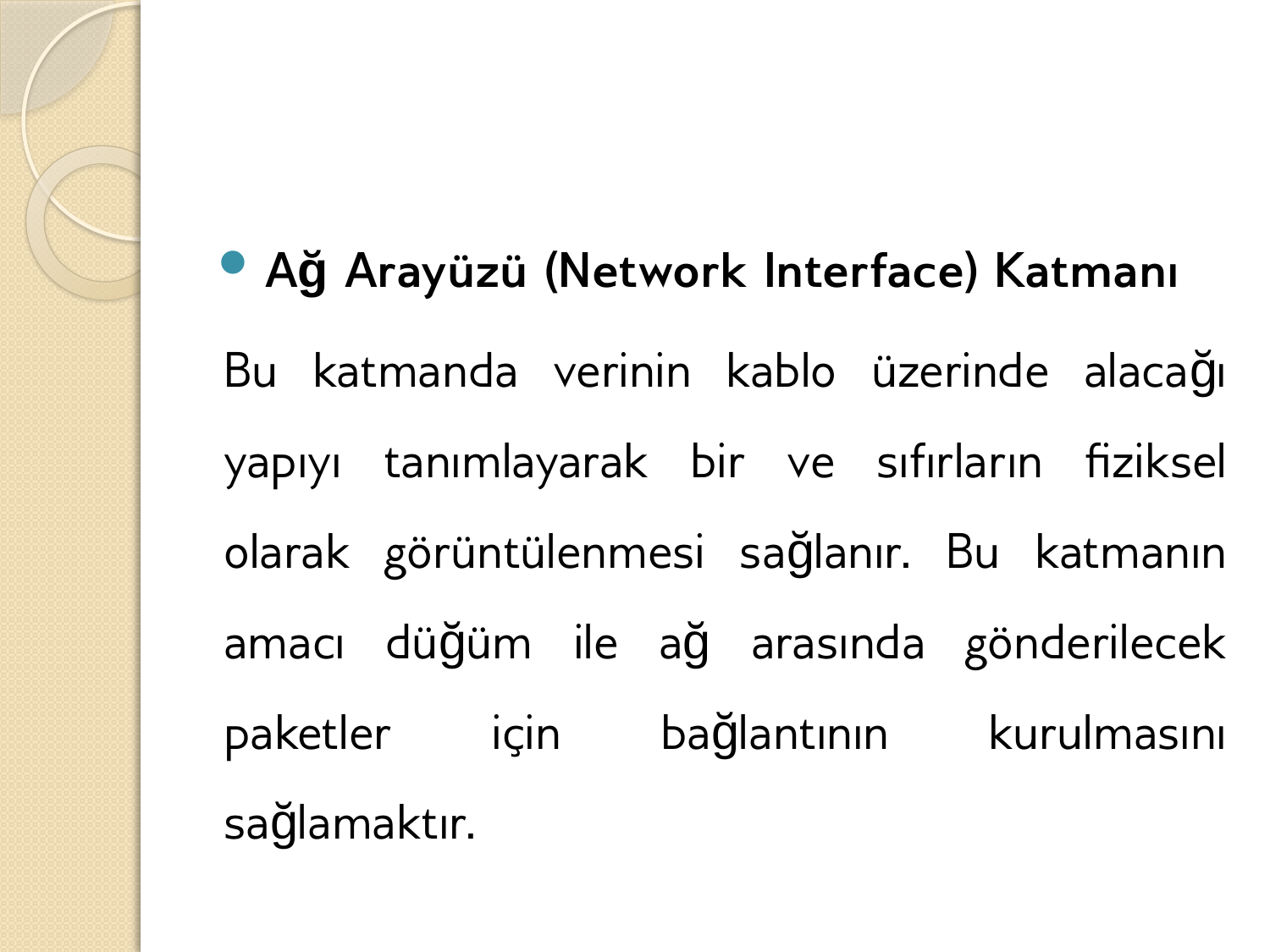

#
Ağ Arayüzü (Network Interface) Katmanı
Bu katmanda verinin kablo üzerinde alacağı yapıyı tanımlayarak bir ve sıfırların fiziksel olarak görüntülenmesi sağlanır. Bu katmanın amacı düğüm ile ağ arasında gönderilecek paketler için bağlantının kurulmasını sağlamaktır.